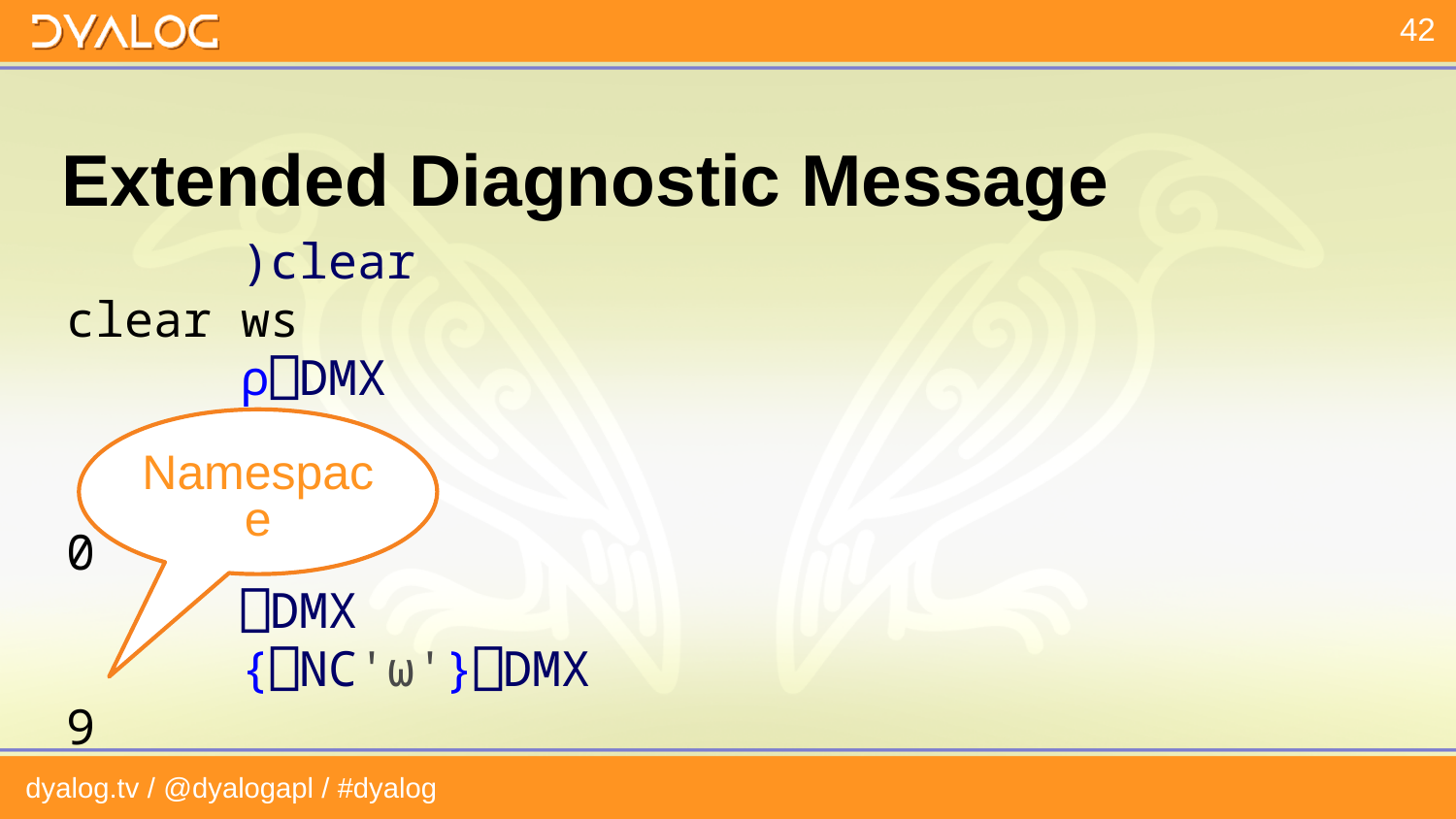

# Extended Diagnostic Message
      )clear
clear ws
      ⍴⎕DMX

      ≡⎕DMX
0
      ⎕DMX
      {⎕NC'⍵'}⎕DMX
9
Namespace